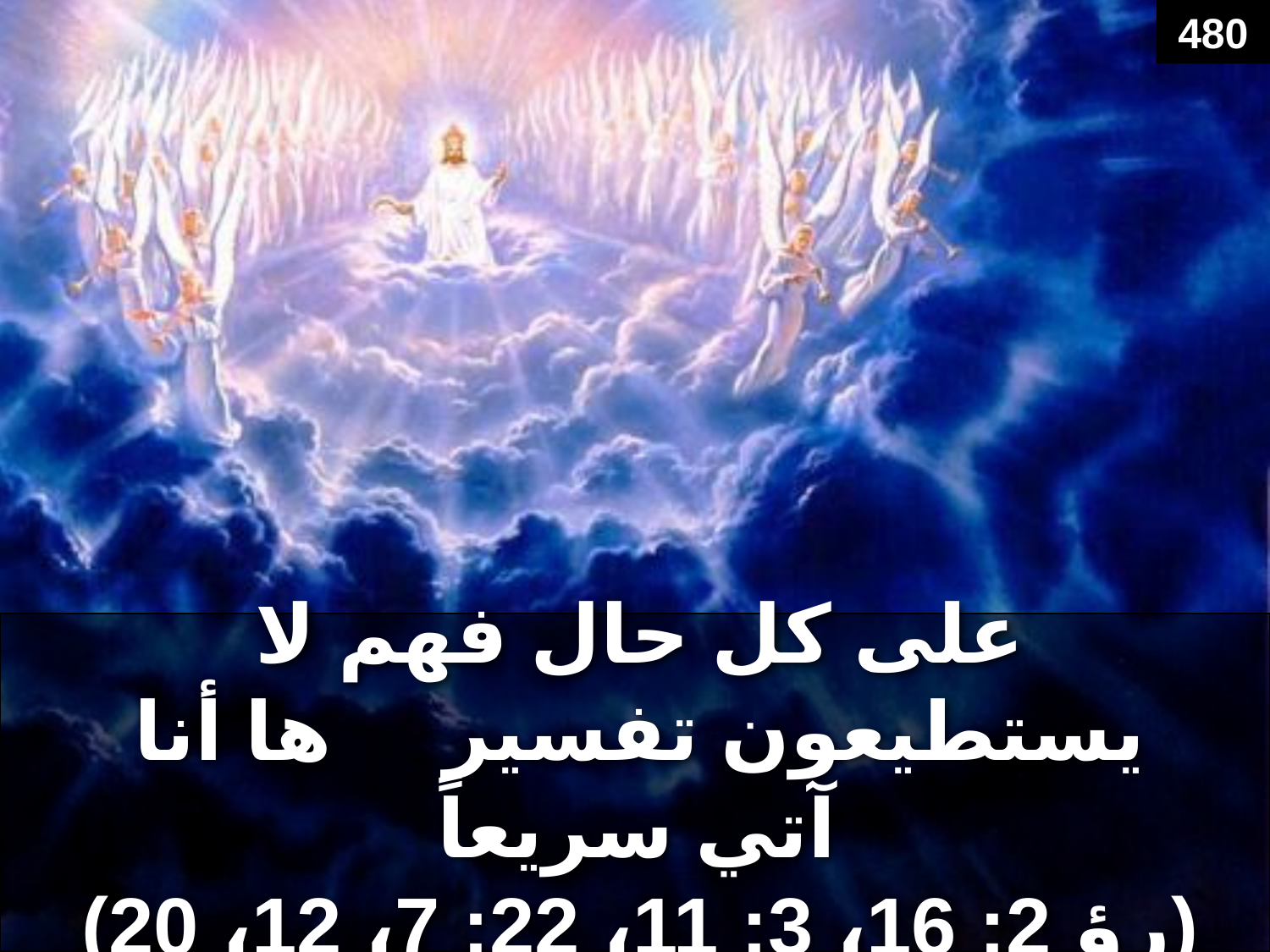

480

# على كل حال فهم لا يستطيعون تفسير     ها أنا آتي سريعاً (رؤ 2: 16، 3: 11، 22: 7، 12، 20)